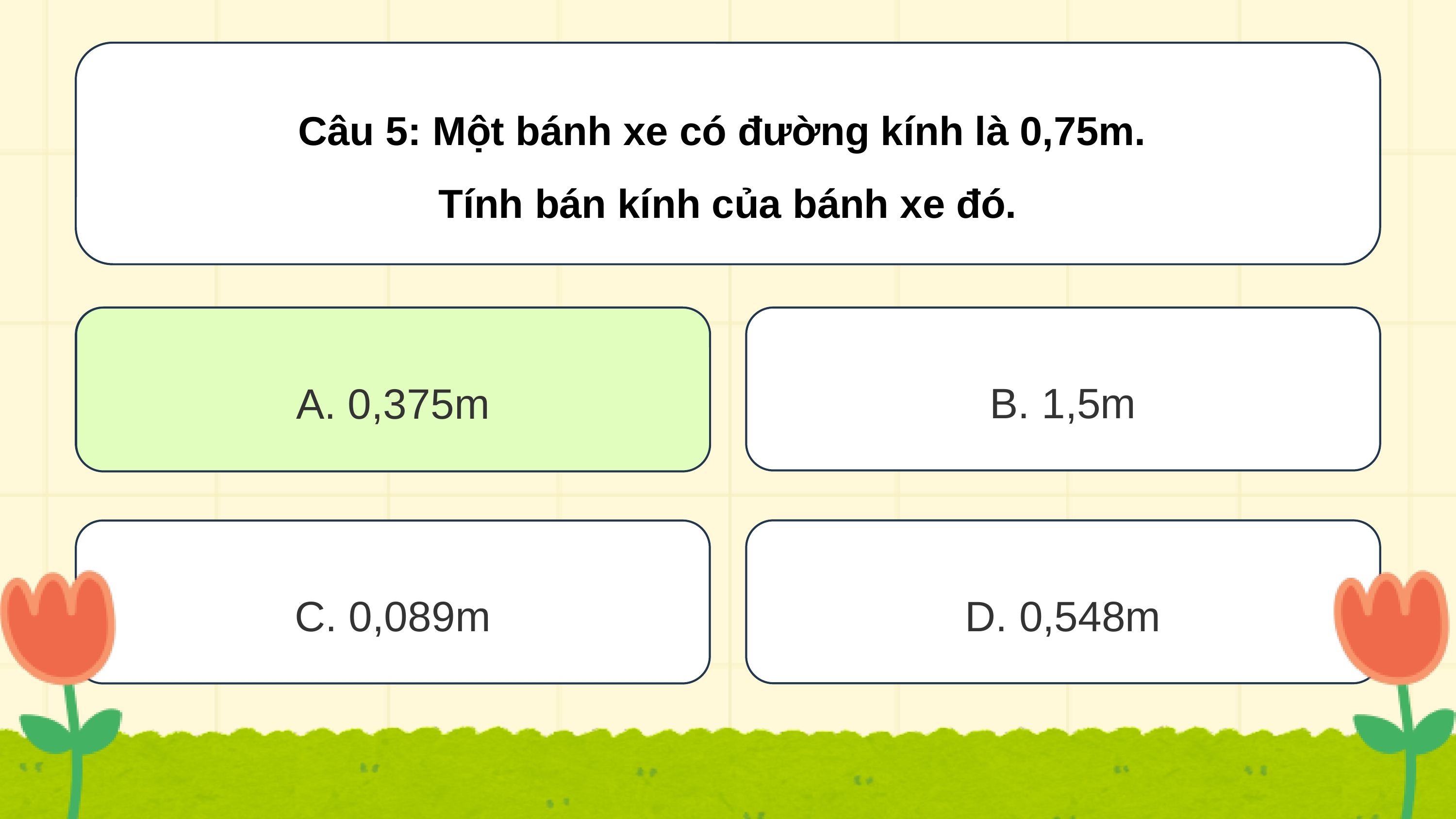

Câu 5: Một bánh xe có đường kính là 0,75m.
Tính bán kính của bánh xe đó.
A. 0,375m
B. 1,5m
A. 0,375m
D. 0,548m
C. 0,089m